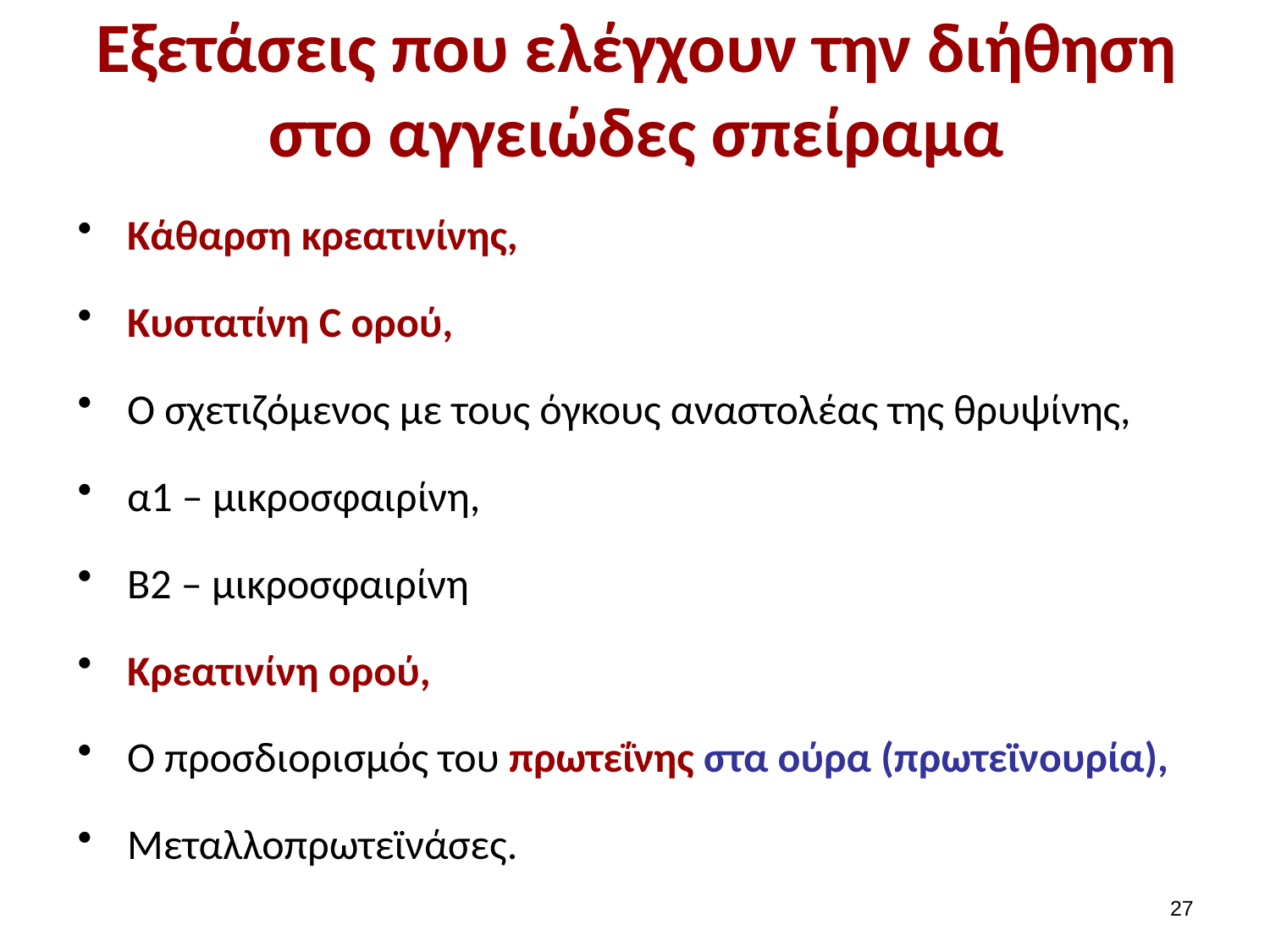

# Εξετάσεις που ελέγχουν την διήθηση στο αγγειώδες σπείραμα
Κάθαρση κρεατινίνης,
Κυστατίνη C ορού,
Ο σχετιζόμενος με τους όγκους αναστολέας της θρυψίνης,
α1 – μικροσφαιρίνη,
Β2 – μικροσφαιρίνη
Κρεατινίνη ορού,
Ο προσδιορισμός του πρωτεΐνης στα ούρα (πρωτεϊνουρία),
Μεταλλοπρωτεϊνάσες.

27